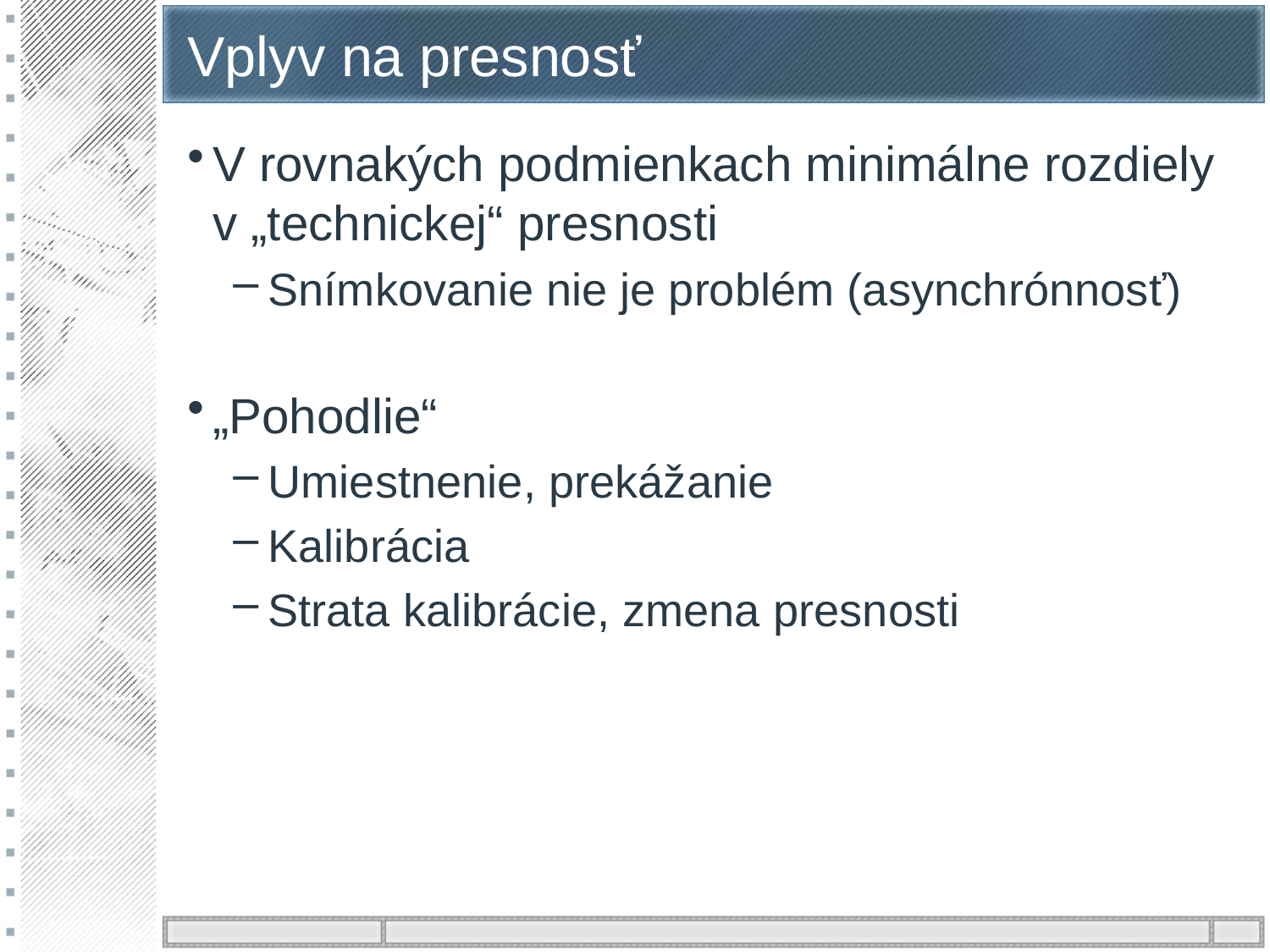

# Vplyv na presnosť
V rovnakých podmienkach minimálne rozdiely
v „technickej“ presnosti
Snímkovanie nie je problém (asynchrónnosť)

„Pohodlie“
Umiestnenie, prekážanie
Kalibrácia
Strata kalibrácie, zmena presnosti